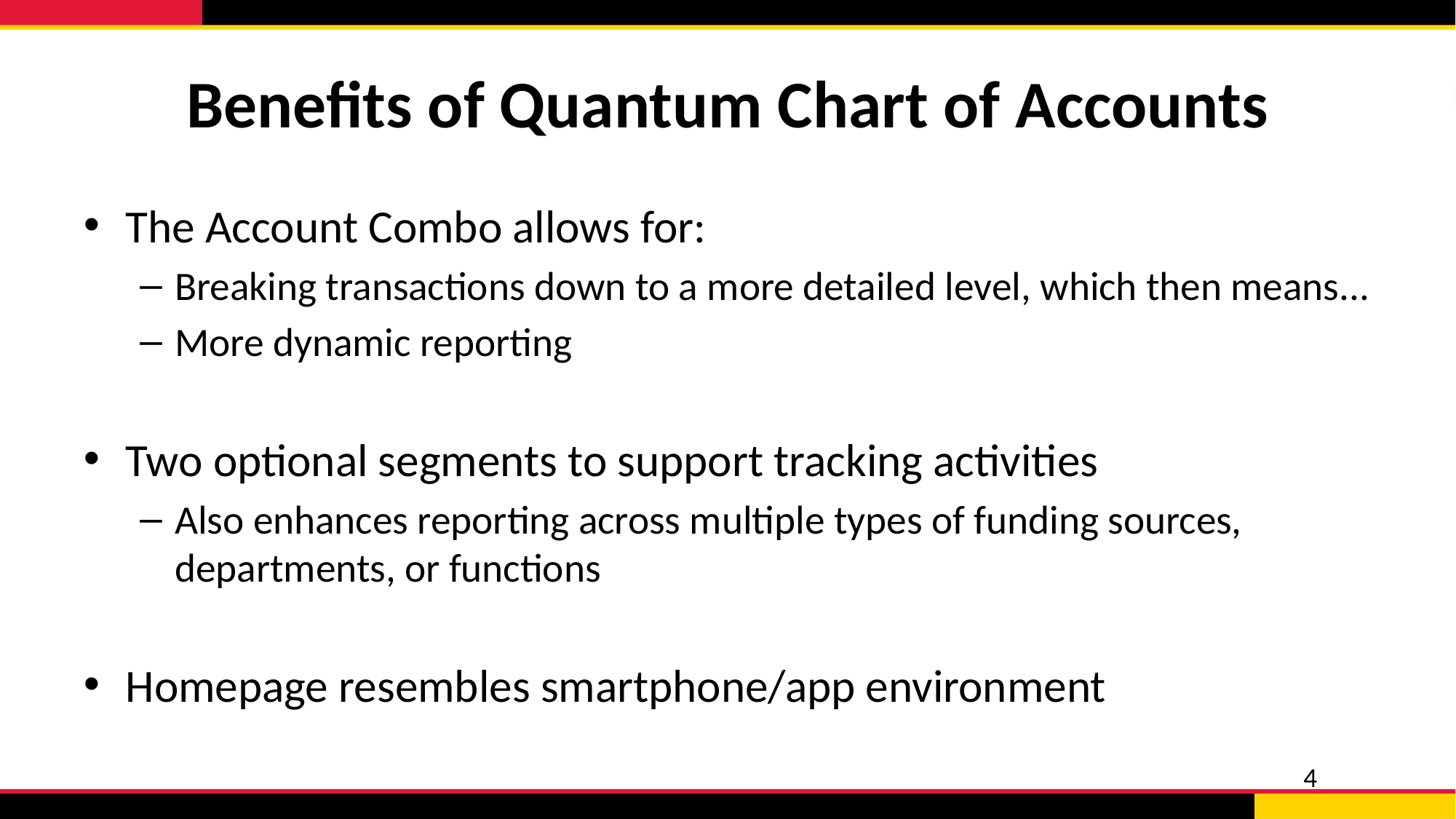

# Benefits of Quantum Chart of Accounts
The Account Combo allows for:
Breaking transactions down to a more detailed level, which then means...
More dynamic reporting

Two optional segments to support tracking activities
Also enhances reporting across multiple types of funding sources, departments, or functions

Homepage resembles smartphone/app environment